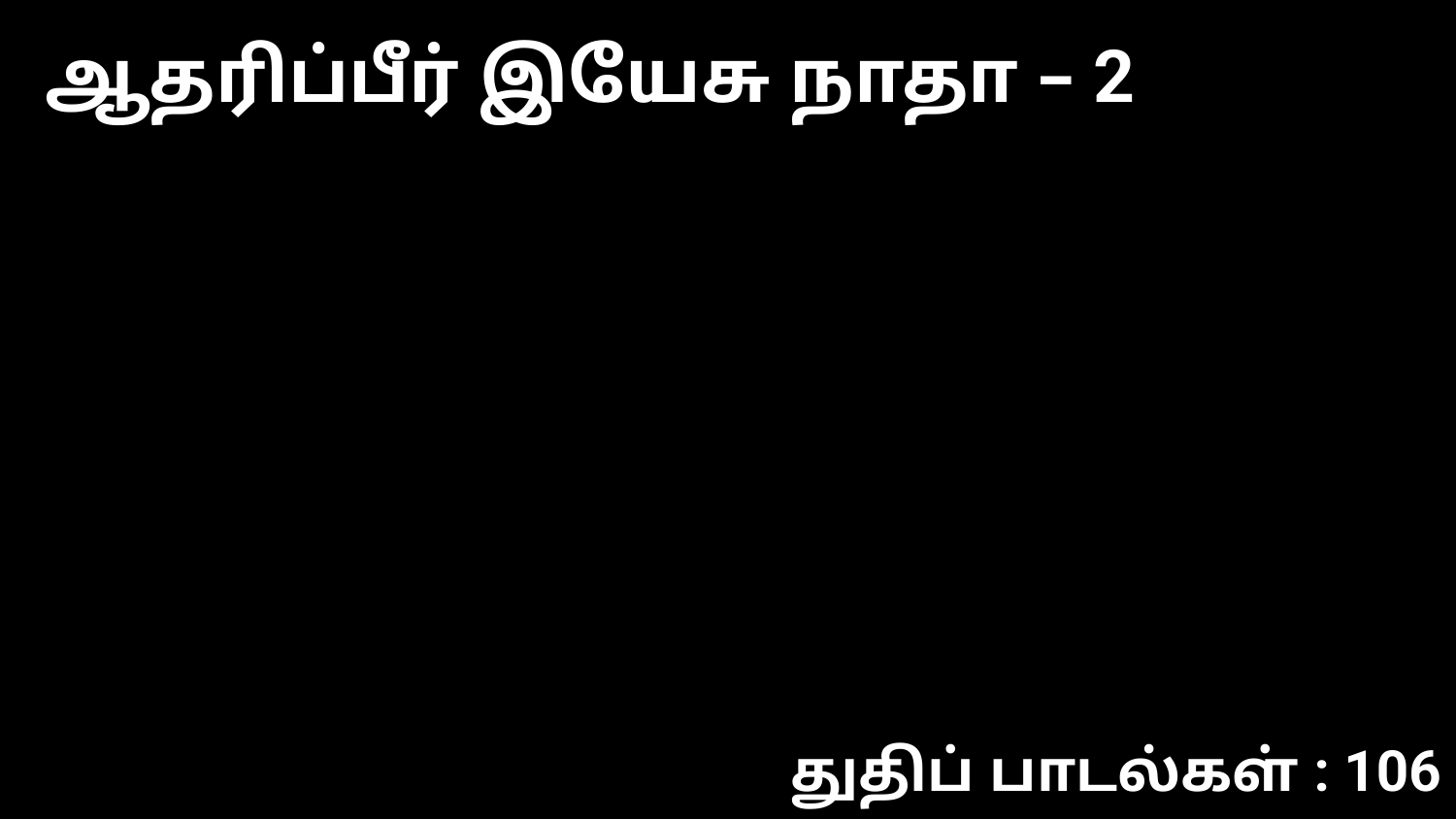

ஆதரிப்பீர் இயேசு நாதா – 2
துதிப் பாடல்கள் : 106